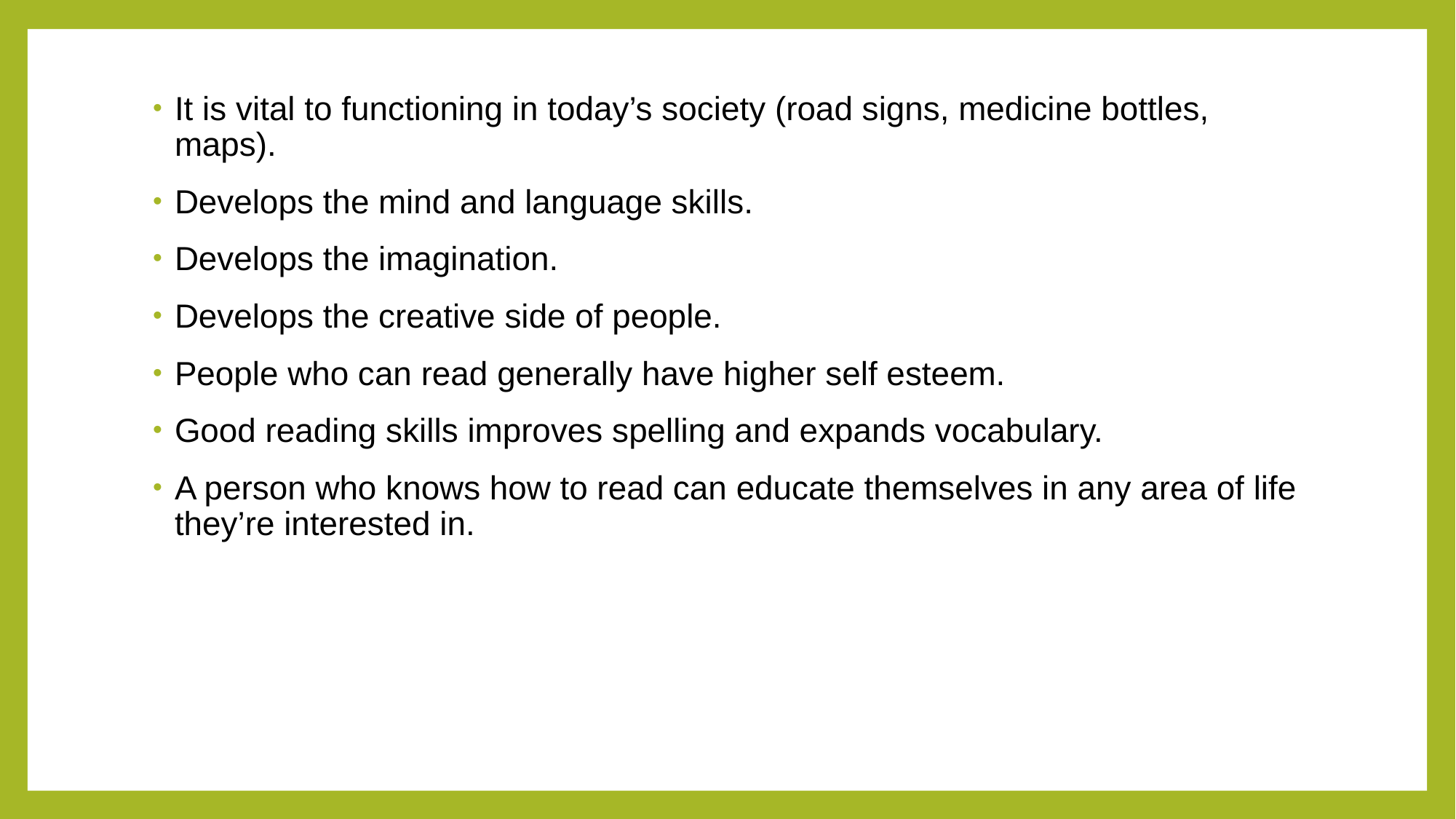

It is vital to functioning in today’s society (road signs, medicine bottles, maps).
Develops the mind and language skills.
Develops the imagination.
Develops the creative side of people.
People who can read generally have higher self esteem.
Good reading skills improves spelling and expands vocabulary.
A person who knows how to read can educate themselves in any area of life they’re interested in.